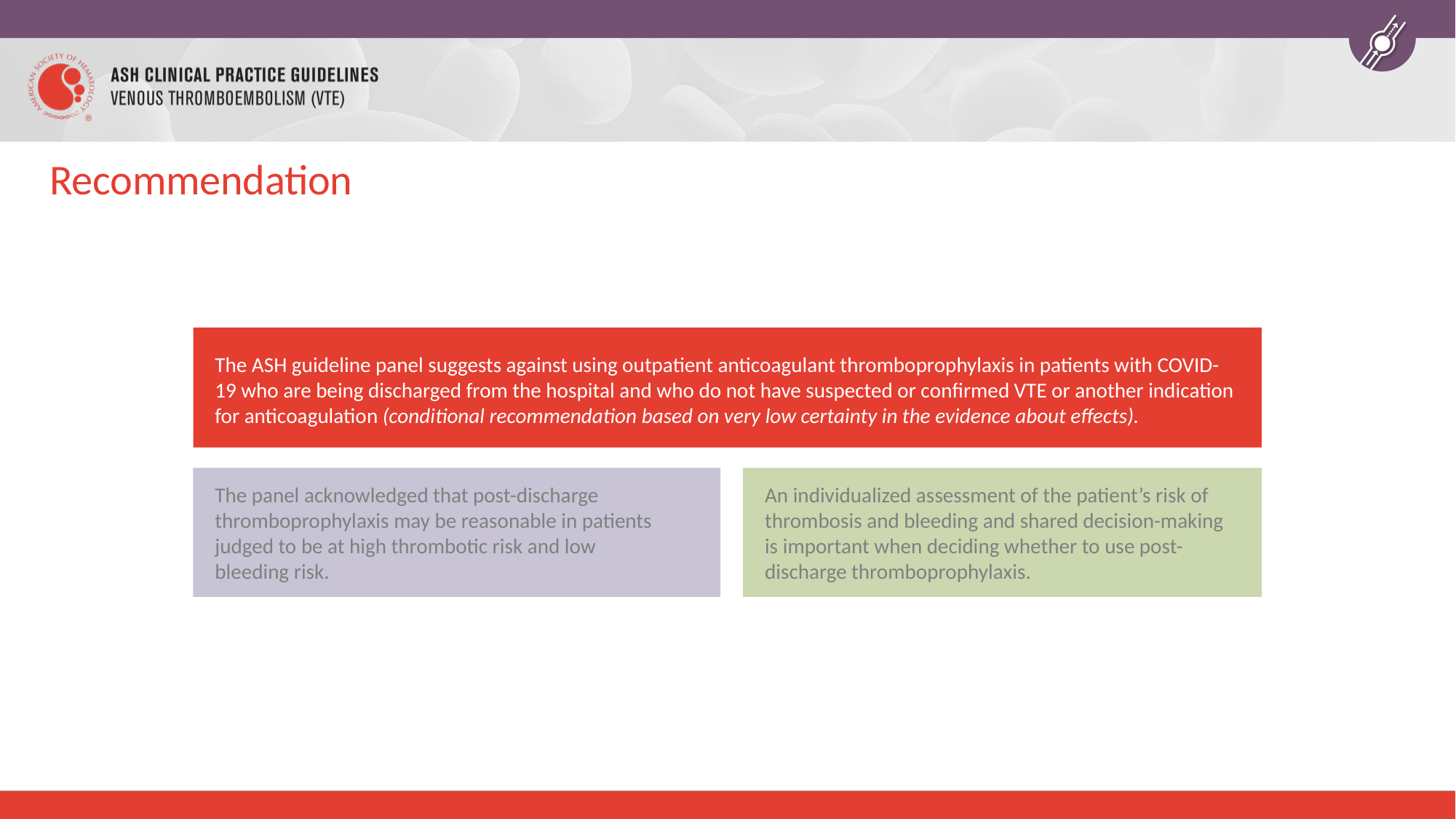

# Recommendation
The ASH guideline panel suggests against using outpatient anticoagulant thromboprophylaxis in patients with COVID-19 who are being discharged from the hospital and who do not have suspected or confirmed VTE or another indication for anticoagulation (conditional recommendation based on very low certainty in the evidence about effects).
The panel acknowledged that post-discharge thromboprophylaxis may be reasonable in patients judged to be at high thrombotic risk and low
bleeding risk.
An individualized assessment of the patient’s risk of thrombosis and bleeding and shared decision-making is important when deciding whether to use post-discharge thromboprophylaxis.